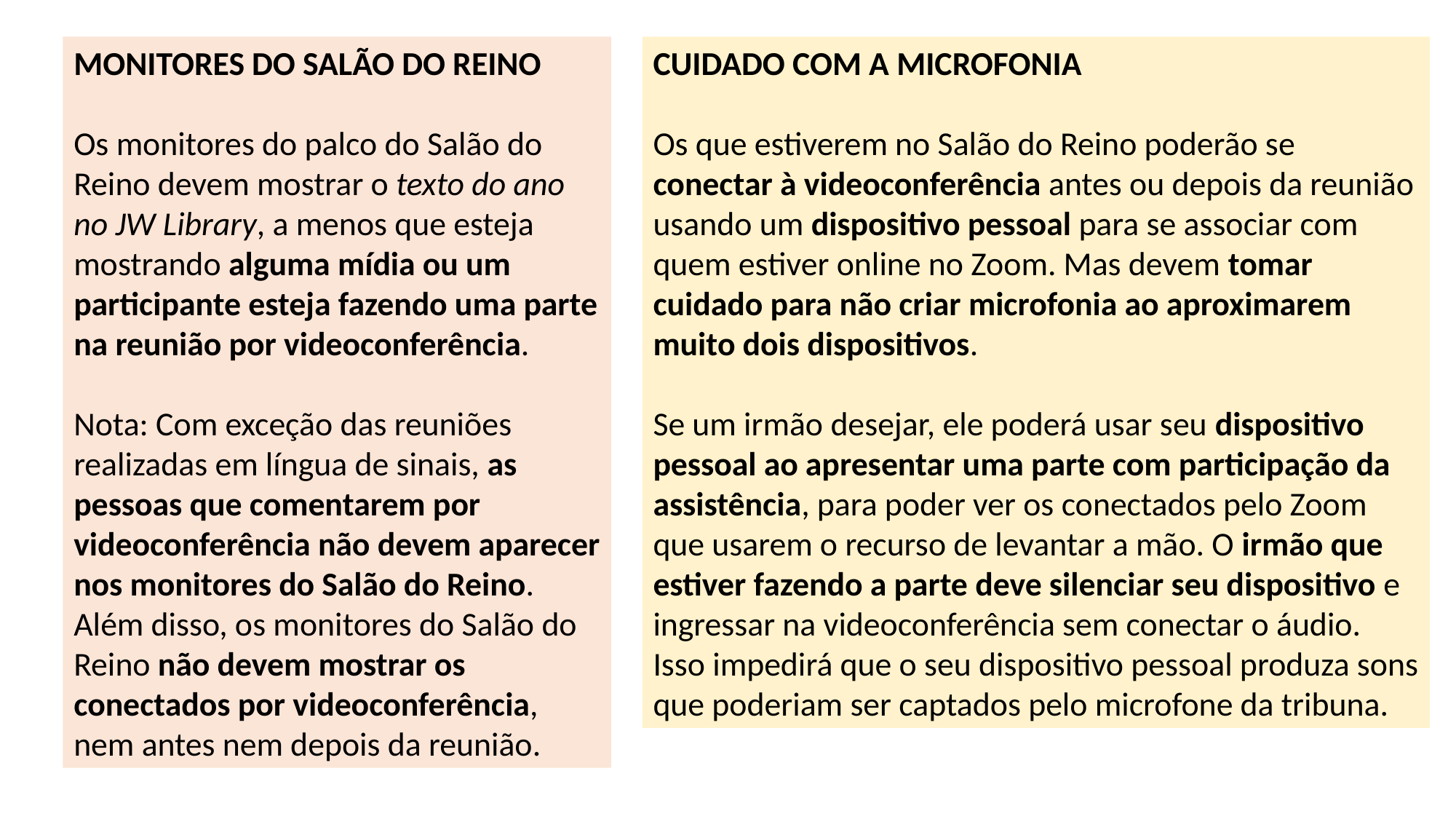

MONITORES DO SALÃO DO REINO

Os monitores do palco do Salão do Reino devem mostrar o texto do ano no JW Library, a menos que esteja mostrando alguma mídia ou um participante esteja fazendo uma parte na reunião por videoconferência.

Nota: Com exceção das reuniões realizadas em língua de sinais, as pessoas que comentarem por videoconferência não devem aparecer nos monitores do Salão do Reino. Além disso, os monitores do Salão do Reino não devem mostrar os conectados por videoconferência, nem antes nem depois da reunião.
CUIDADO COM A MICROFONIA

Os que estiverem no Salão do Reino poderão se conectar à videoconferência antes ou depois da reunião usando um dispositivo pessoal para se associar com quem estiver online no Zoom. Mas devem tomar cuidado para não criar microfonia ao aproximarem muito dois dispositivos.

Se um irmão desejar, ele poderá usar seu dispositivo pessoal ao apresentar uma parte com participação da assistência, para poder ver os conectados pelo Zoom que usarem o recurso de levantar a mão. O irmão que estiver fazendo a parte deve silenciar seu dispositivo e ingressar na videoconferência sem conectar o áudio. Isso impedirá que o seu dispositivo pessoal produza sons que poderiam ser captados pelo microfone da tribuna.